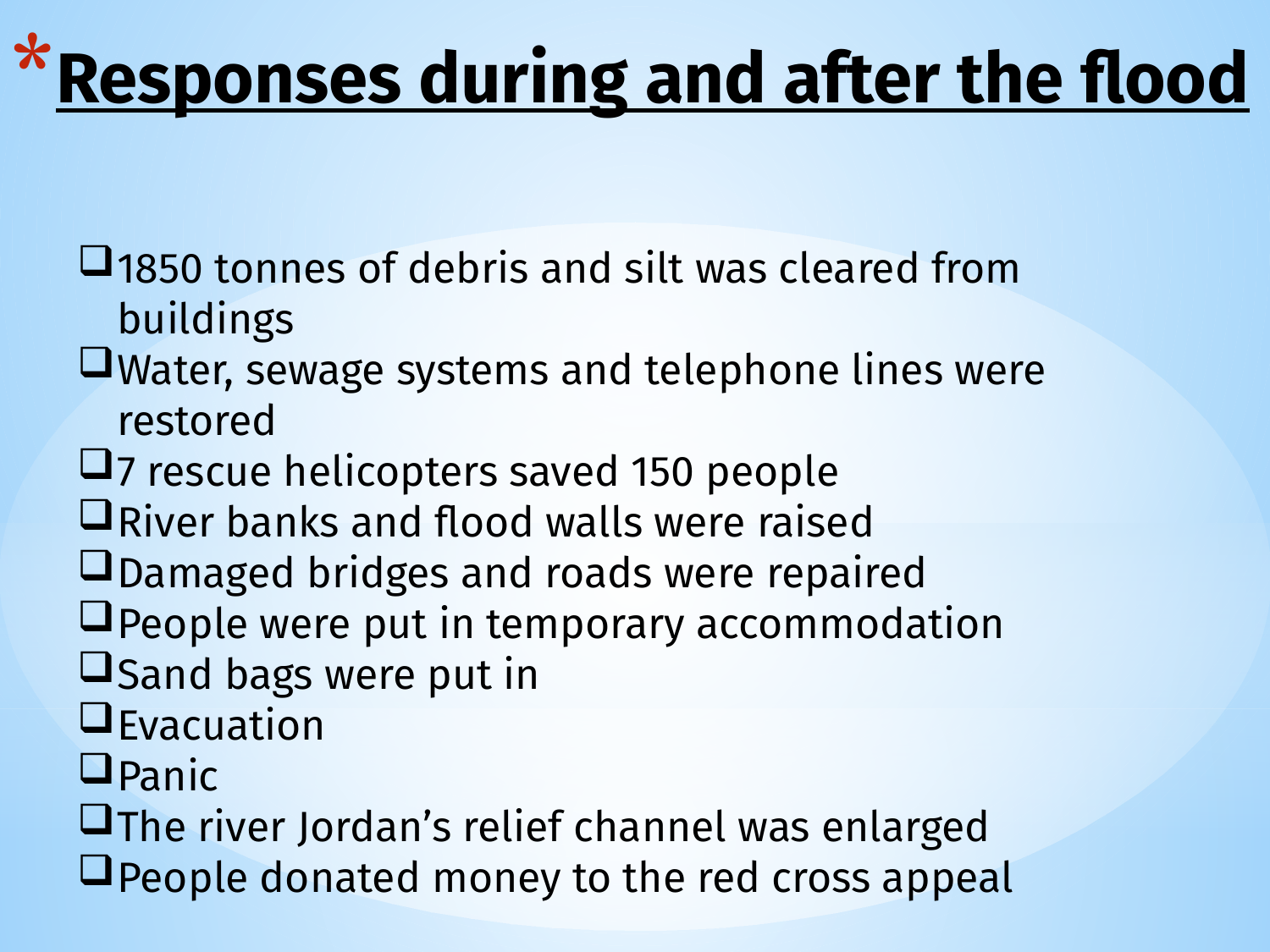

# Responses during and after the flood
1850 tonnes of debris and silt was cleared from buildings
Water, sewage systems and telephone lines were restored
7 rescue helicopters saved 150 people
River banks and flood walls were raised
Damaged bridges and roads were repaired
People were put in temporary accommodation
Sand bags were put in
Evacuation
Panic
The river Jordan’s relief channel was enlarged
People donated money to the red cross appeal